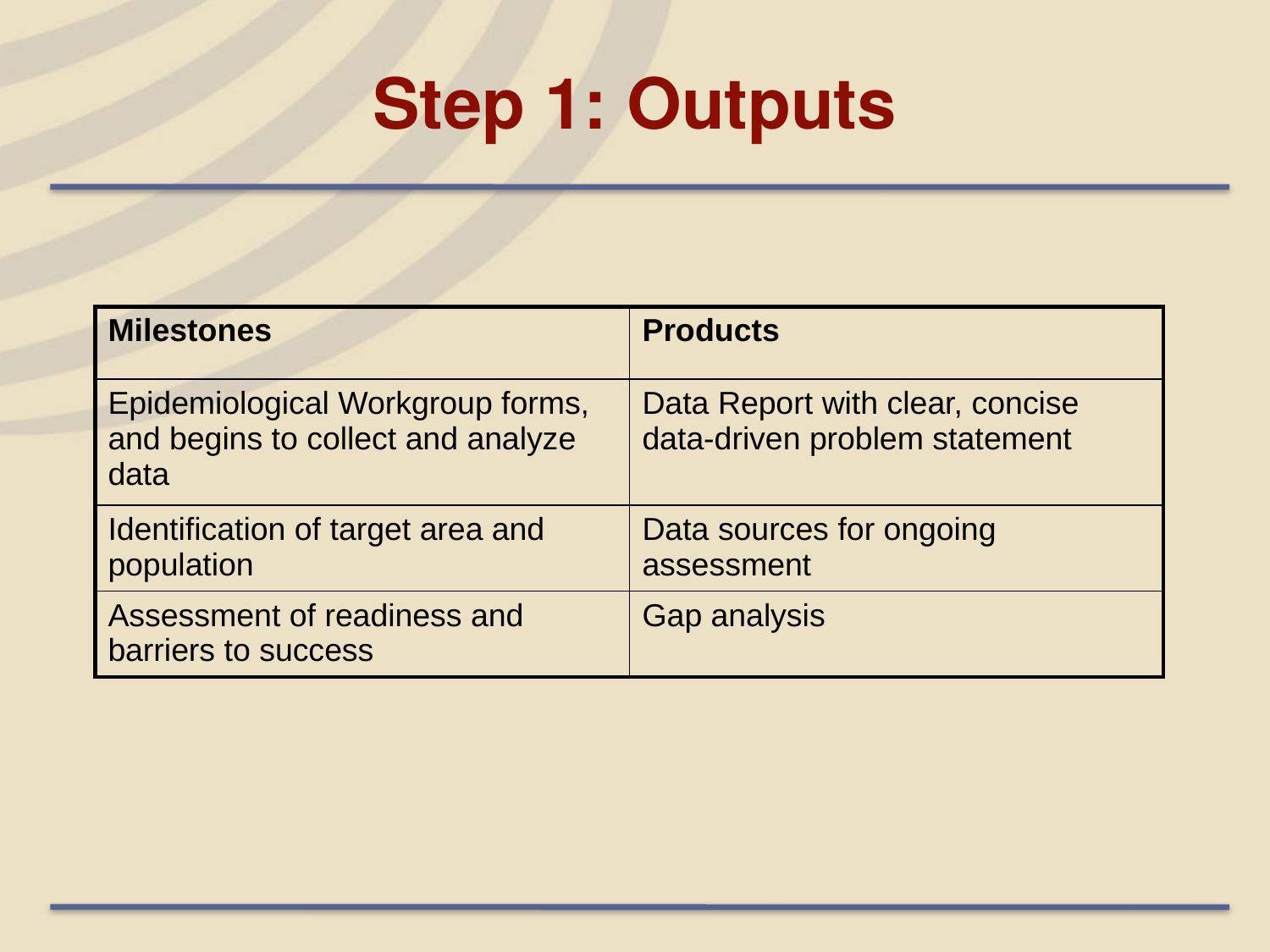

# Step 1: Outputs
| Milestones | Products |
| --- | --- |
| Epidemiological Workgroup forms, and begins to collect and analyze data | Data Report with clear, concise data-driven problem statement |
| Identification of target area and population | Data sources for ongoing assessment |
| Assessment of readiness and barriers to success | Gap analysis |